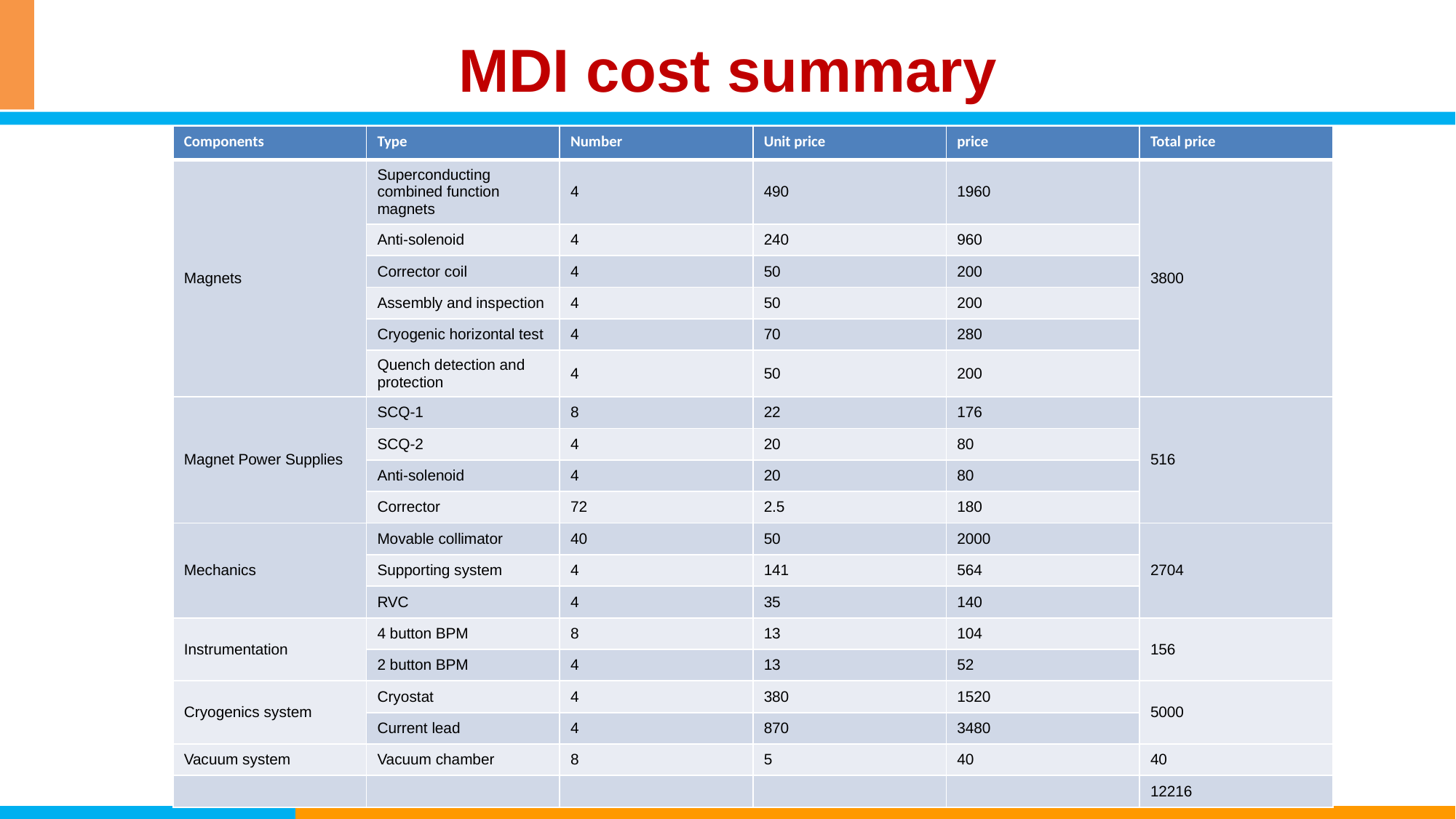

# MDI cost summary
| Components | Type | Number | Unit price | price | Total price |
| --- | --- | --- | --- | --- | --- |
| Magnets | Superconducting combined function magnets | 4 | 490 | 1960 | 3800 |
|  | Anti-solenoid | 4 | 240 | 960 |  |
|  | Corrector coil | 4 | 50 | 200 |  |
|  | Assembly and inspection | 4 | 50 | 200 |  |
|  | Cryogenic horizontal test | 4 | 70 | 280 |  |
|  | Quench detection and protection | 4 | 50 | 200 |  |
| Magnet Power Supplies | SCQ-1 | 8 | 22 | 176 | 516 |
|  | SCQ-2 | 4 | 20 | 80 |  |
|  | Anti-solenoid | 4 | 20 | 80 |  |
|  | Corrector | 72 | 2.5 | 180 |  |
| Mechanics | Movable collimator | 40 | 50 | 2000 | 2704 |
|  | Supporting system | 4 | 141 | 564 |  |
|  | RVC | 4 | 35 | 140 |  |
| Instrumentation | 4 button BPM | 8 | 13 | 104 | 156 |
|  | 2 button BPM | 4 | 13 | 52 |  |
| Cryogenics system | Cryostat | 4 | 380 | 1520 | 5000 |
|  | Current lead | 4 | 870 | 3480 |  |
| Vacuum system | Vacuum chamber | 8 | 5 | 40 | 40 |
|  |  |  |  |  | 12216 |